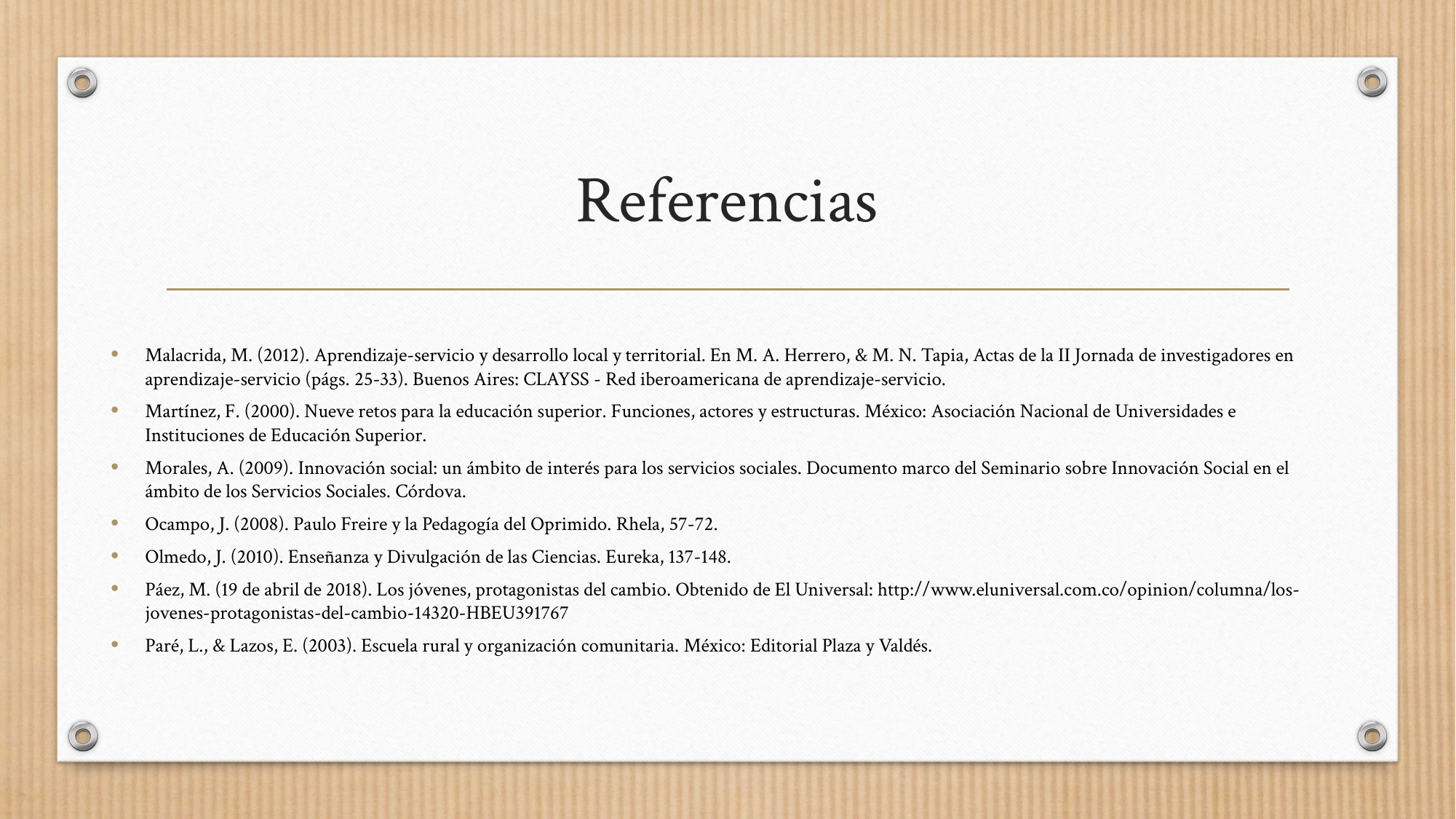

# Referencias
Malacrida, M. (2012). Aprendizaje-servicio y desarrollo local y territorial. En M. A. Herrero, & M. N. Tapia, Actas de la II Jornada de investigadores en aprendizaje-servicio (págs. 25-33). Buenos Aires: CLAYSS - Red iberoamericana de aprendizaje-servicio.
Martínez, F. (2000). Nueve retos para la educación superior. Funciones, actores y estructuras. México: Asociación Nacional de Universidades e Instituciones de Educación Superior.
Morales, A. (2009). Innovación social: un ámbito de interés para los servicios sociales. Documento marco del Seminario sobre Innovación Social en el ámbito de los Servicios Sociales. Córdova.
Ocampo, J. (2008). Paulo Freire y la Pedagogía del Oprimido. Rhela, 57-72.
Olmedo, J. (2010). Enseñanza y Divulgación de las Ciencias. Eureka, 137-148.
Páez, M. (19 de abril de 2018). Los jóvenes, protagonistas del cambio. Obtenido de El Universal: http://www.eluniversal.com.co/opinion/columna/los-jovenes-protagonistas-del-cambio-14320-HBEU391767
Paré, L., & Lazos, E. (2003). Escuela rural y organización comunitaria. México: Editorial Plaza y Valdés.